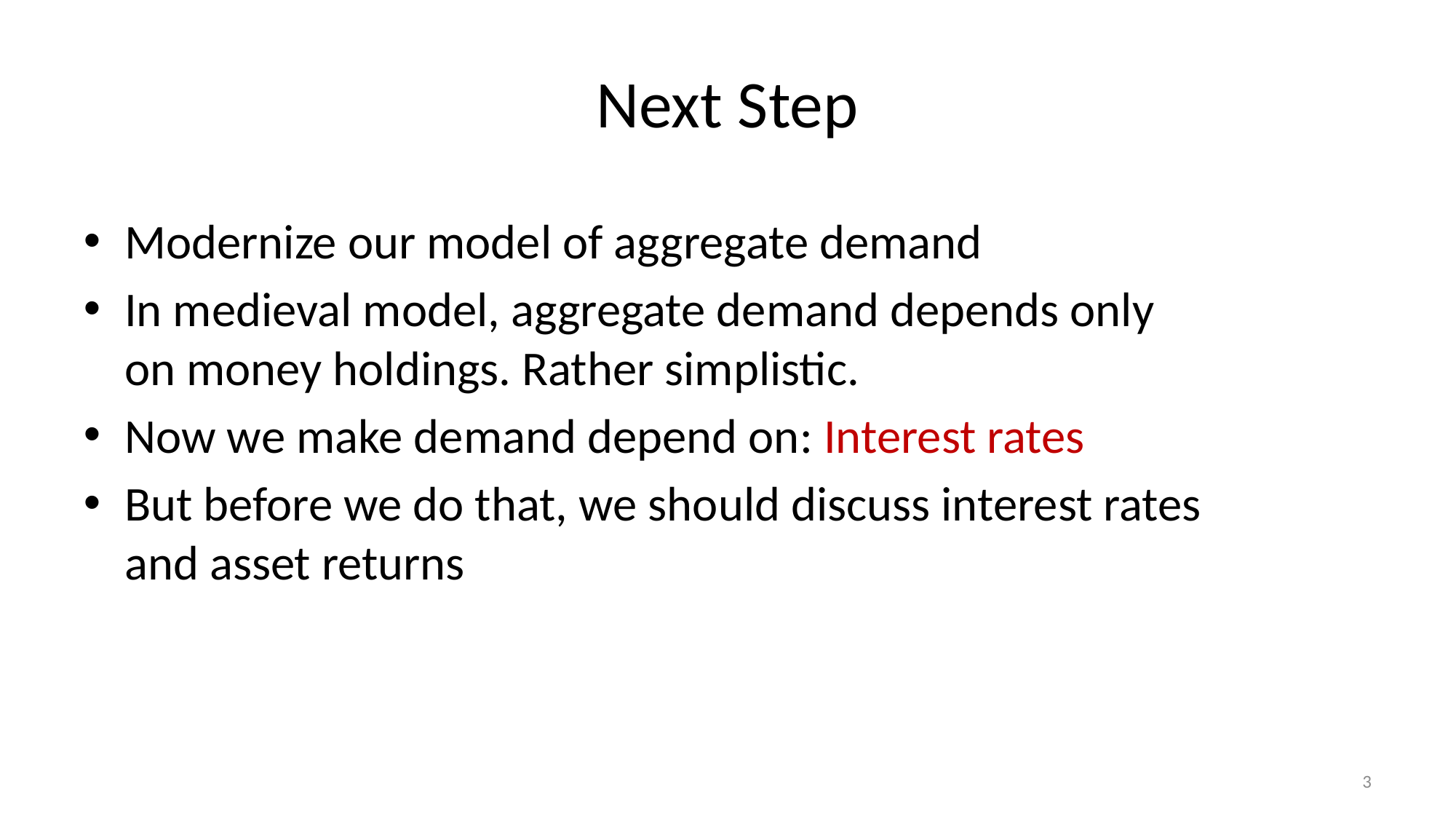

# Next Step
Modernize our model of aggregate demand
In medieval model, aggregate demand depends only
on money holdings. Rather simplistic.
Now we make demand depend on: Interest rates
But before we do that, we should discuss interest rates
and asset returns
3